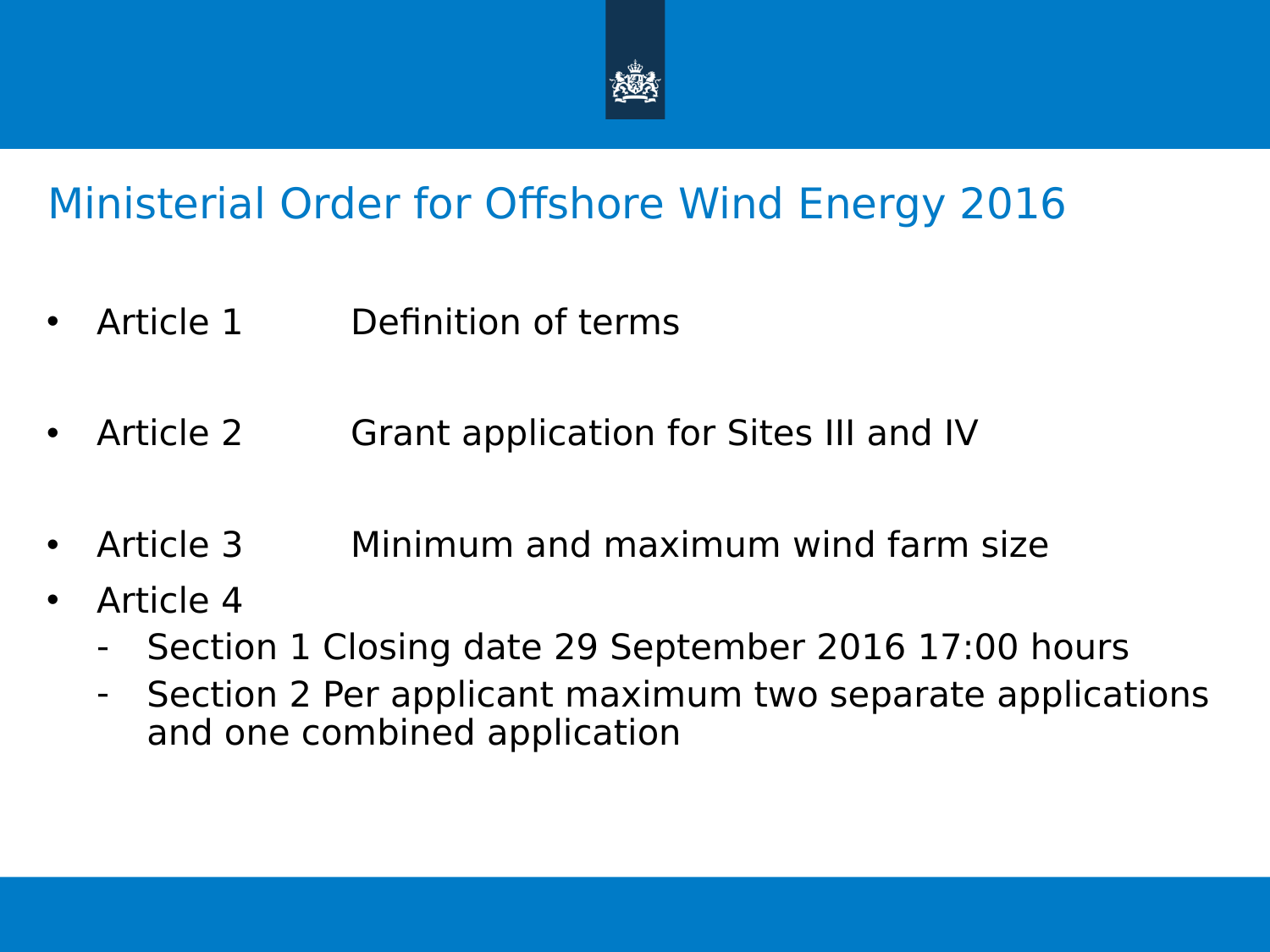

# Ministerial Order for Offshore Wind Energy 2016
Article 1	Definition of terms

Article 2	Grant application for Sites III and IV

Article 3	Minimum and maximum wind farm size
Article 4
Section 1 Closing date 29 September 2016 17:00 hours
Section 2 Per applicant maximum two separate applications and one combined application